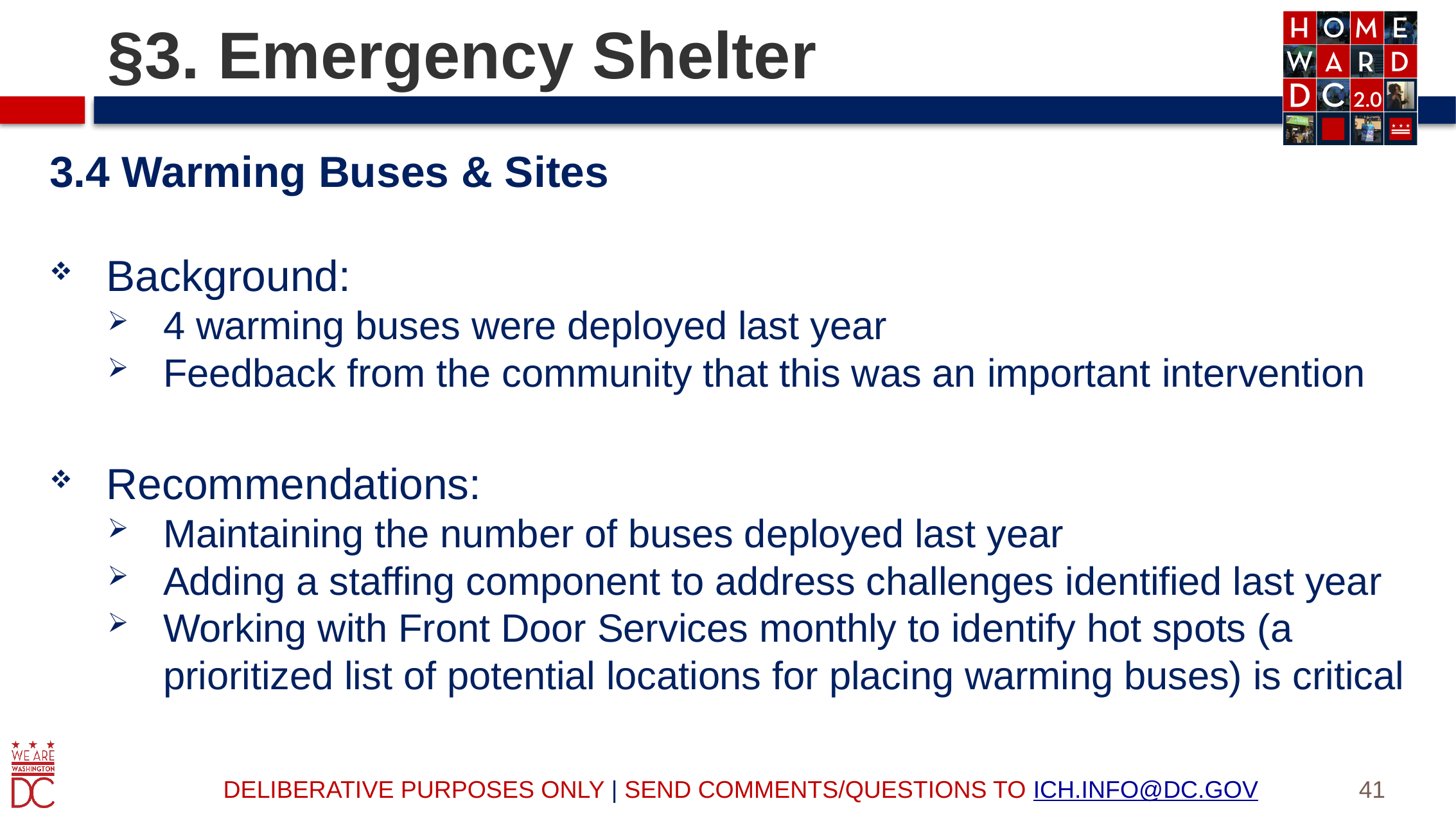

# §3. Emergency Shelter
3.4 Warming Buses & Sites

Background:
4 warming buses were deployed last year
Feedback from the community that this was an important intervention

Recommendations:
Maintaining the number of buses deployed last year
Adding a staffing component to address challenges identified last year
Working with Front Door Services monthly to identify hot spots (a prioritized list of potential locations for placing warming buses) is critical
41